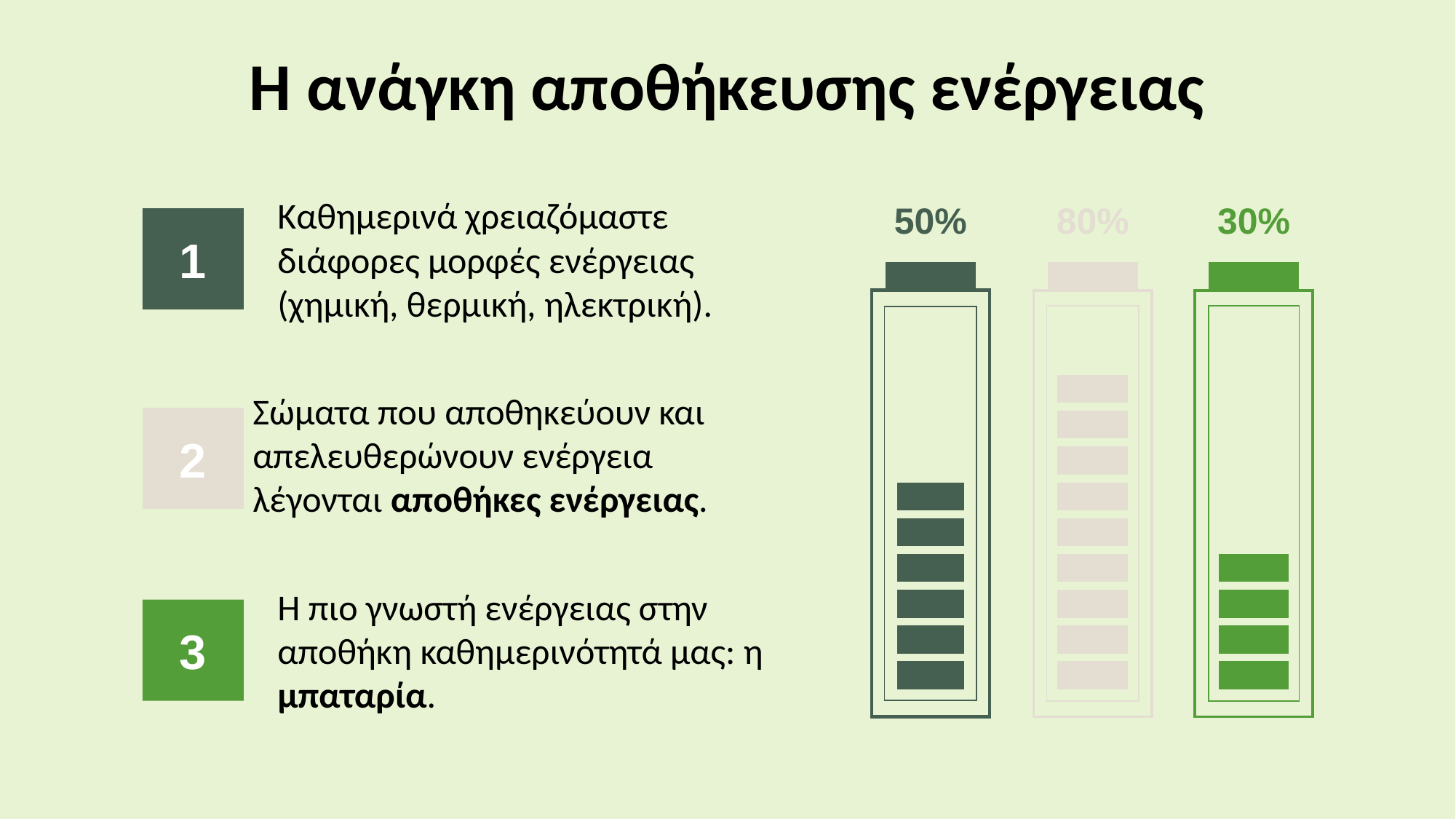

Η ανάγκη αποθήκευσης ενέργειας
Καθημερινά χρειαζόμαστε διάφορες μορφές ενέργειας (χημική, θερμική, ηλεκτρική).
1
Σώματα που αποθηκεύουν και απελευθερώνουν ενέργεια λέγονται αποθήκες ενέργειας.
2
Η πιο γνωστή ενέργειας στην αποθήκη καθημερινότητά μας: η μπαταρία.
3
50%
80%
30%